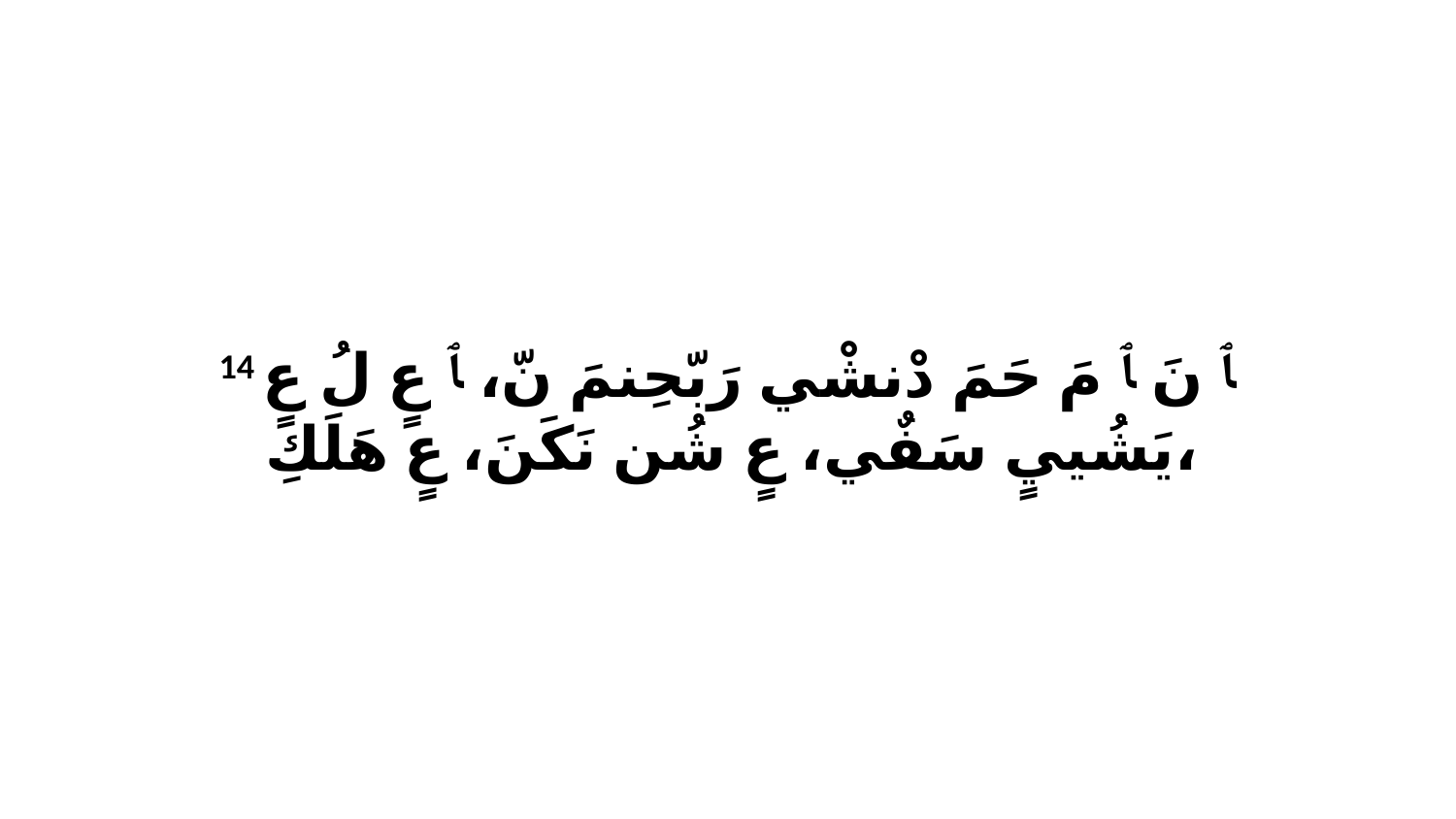

14 ﭑ نَ ﭑ مَ حَمَ دْنشْي رَبّحِنمَ نّ، ﭑ عٍ لُ عٍ يَشُييٍ سَفٌي، عٍ شُن نَكَنَ، عٍ هَلَكِ،